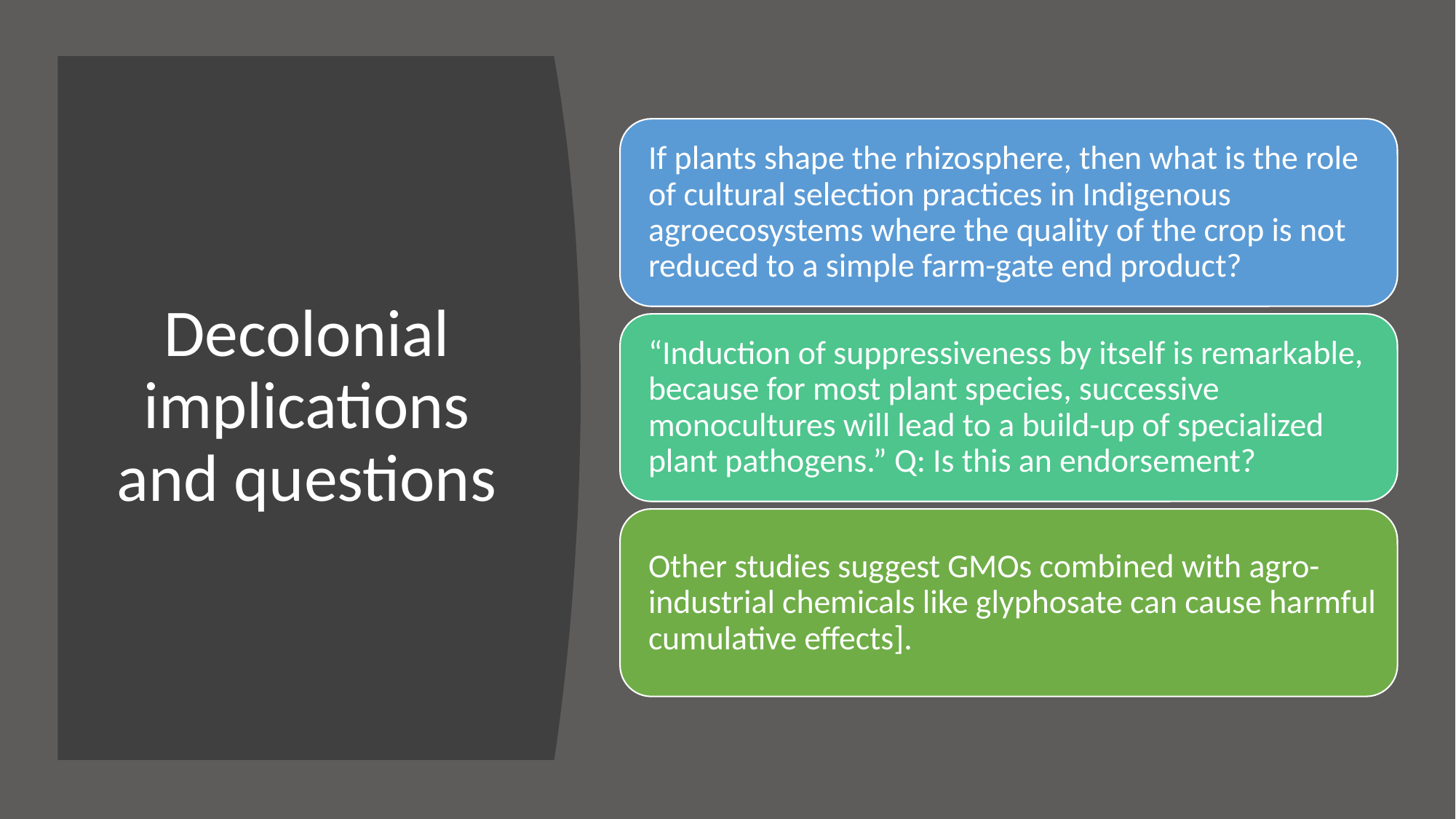

If plants shape the rhizosphere, then what is the role of cultural selection practices in Indigenous agroecosystems where the quality of the crop is not reduced to a simple farm-gate end product?
“Induction of suppressiveness by itself is remarkable, because for most plant species, successive monocultures will lead to a build-up of specialized plant pathogens.” Q: Is this an endorsement?
Other studies suggest GMOs combined with agro-industrial chemicals like glyphosate can cause harmful cumulative effects].

# Decolonial implications and questions